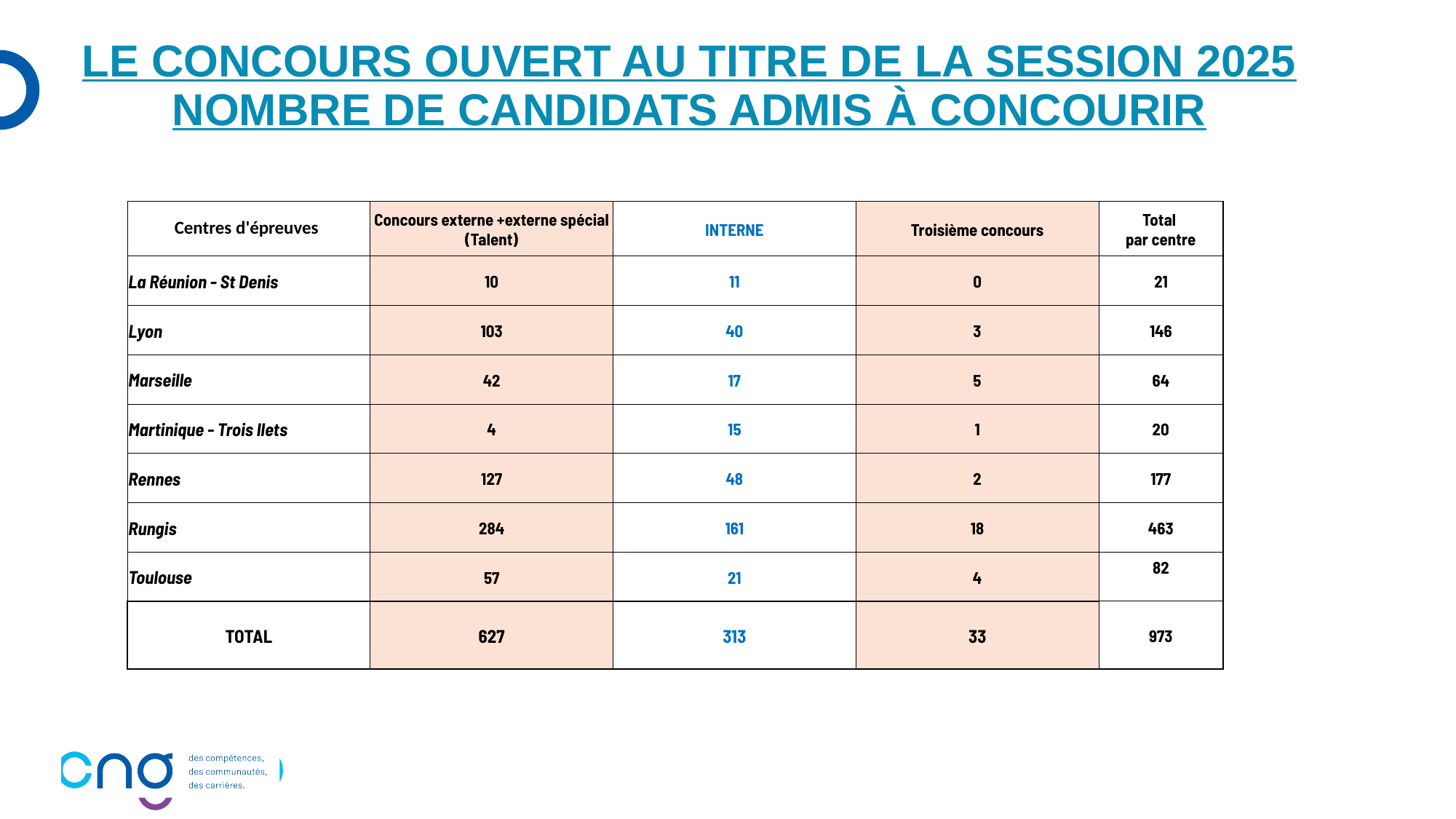

# Le concours ouvert au titre de la session 2025 Nombre de candidats admis à concourir
| Centres d'épreuves | Concours externe +externe spécial (Talent) | INTERNE | Troisième concours | Total par centre |
| --- | --- | --- | --- | --- |
| La Réunion - St Denis | 10 | 11 | 0 | 21 |
| Lyon | 103 | 40 | 3 | 146 |
| Marseille | 42 | 17 | 5 | 64 |
| Martinique - Trois Ilets | 4 | 15 | 1 | 20 |
| Rennes | 127 | 48 | 2 | 177 |
| Rungis | 284 | 161 | 18 | 463 |
| Toulouse | 57 | 21 | 4 | 82 |
| TOTAL | 627 | 313 | 33 | 973 |